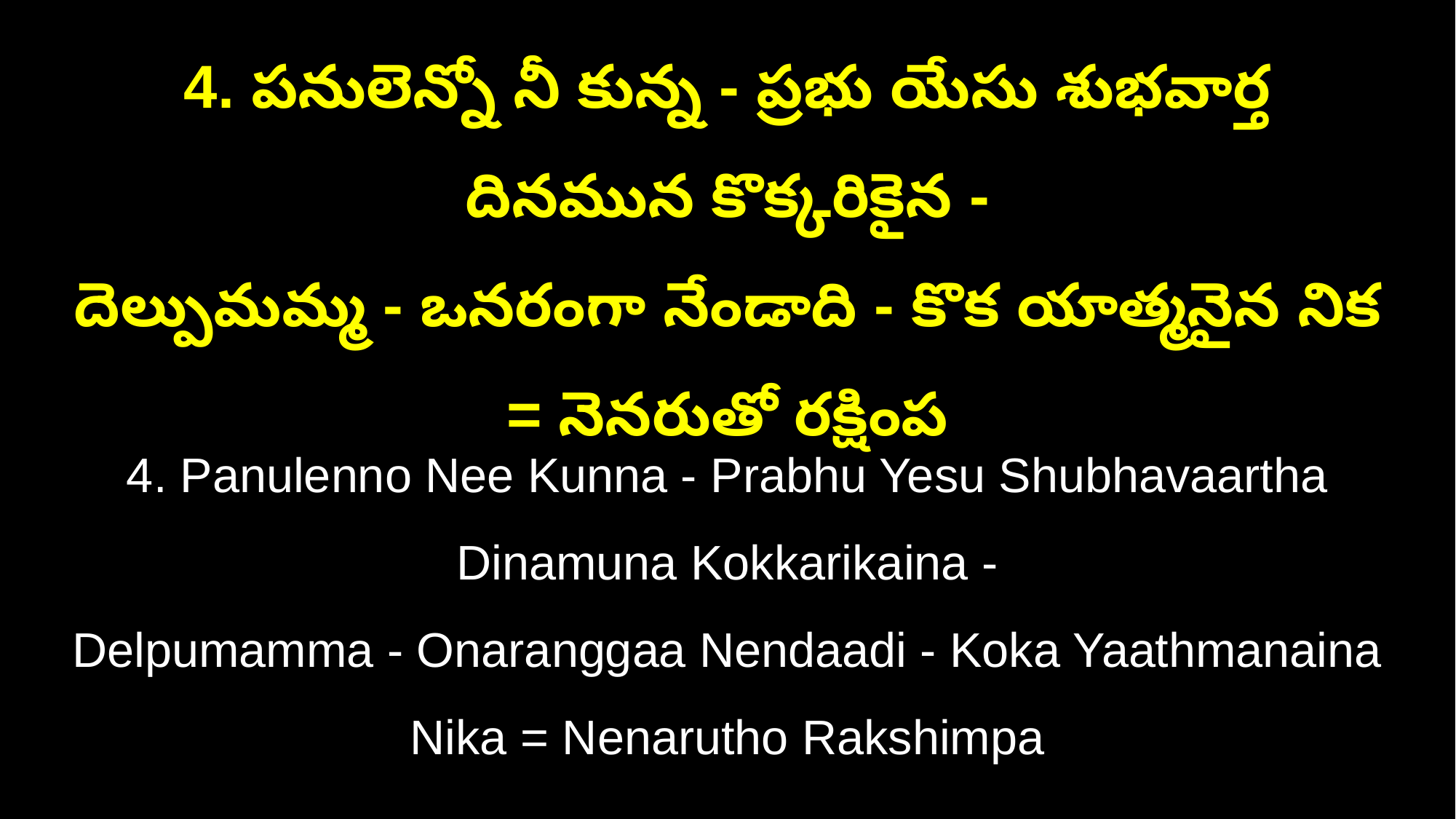

4. పనులెన్నో నీ కున్న - ప్రభు యేసు శుభవార్త దినమున కొక్కరికైన -
దెల్పుమమ్మ - ఒనరంగా నేండాది - కొక యాత్మనైన నిక = నెనరుతో రక్షింప
4. Panulenno Nee Kunna - Prabhu Yesu Shubhavaartha Dinamuna Kokkarikaina -
Delpumamma - Onaranggaa Nendaadi - Koka Yaathmanaina Nika = Nenarutho Rakshimpa